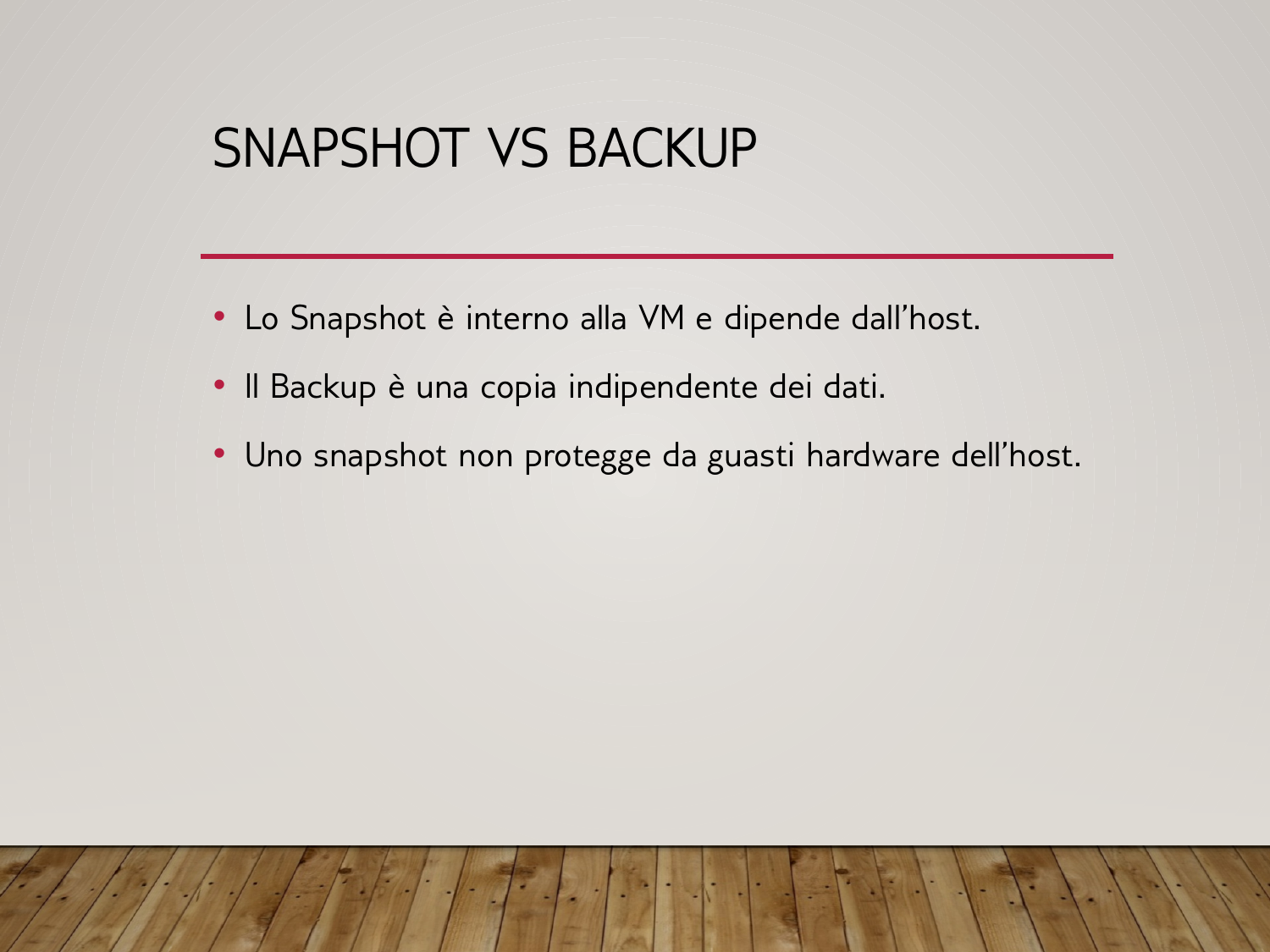

# Snapshot vs Backup
Lo Snapshot è interno alla VM e dipende dall’host.
Il Backup è una copia indipendente dei dati.
Uno snapshot non protegge da guasti hardware dell’host.